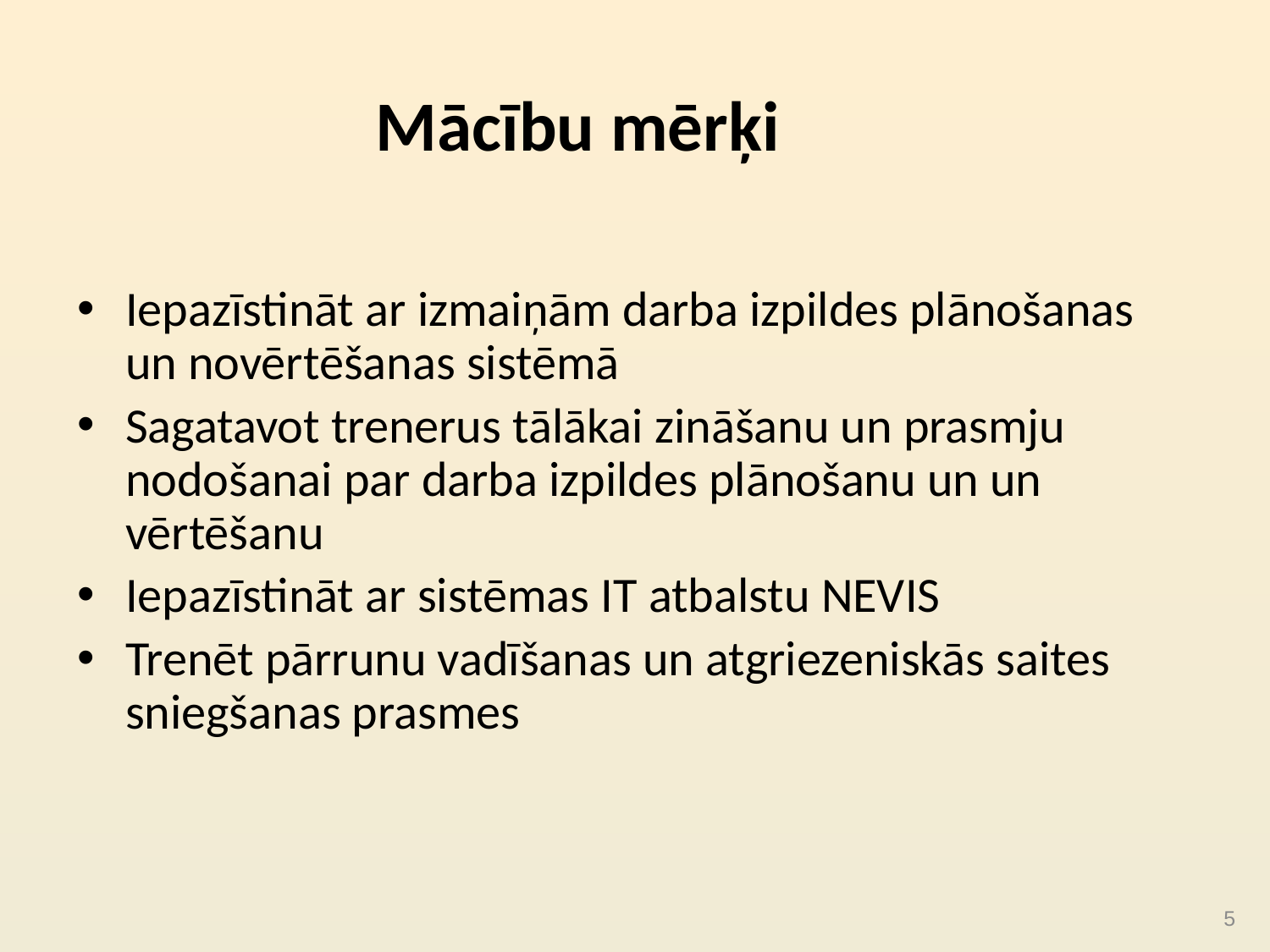

# Mācību mērķi

Iepazīstināt ar izmaiņām darba izpildes plānošanas un novērtēšanas sistēmā
Sagatavot trenerus tālākai zināšanu un prasmju nodošanai par darba izpildes plānošanu un un vērtēšanu
Iepazīstināt ar sistēmas IT atbalstu NEVIS
Trenēt pārrunu vadīšanas un atgriezeniskās saites sniegšanas prasmes

5